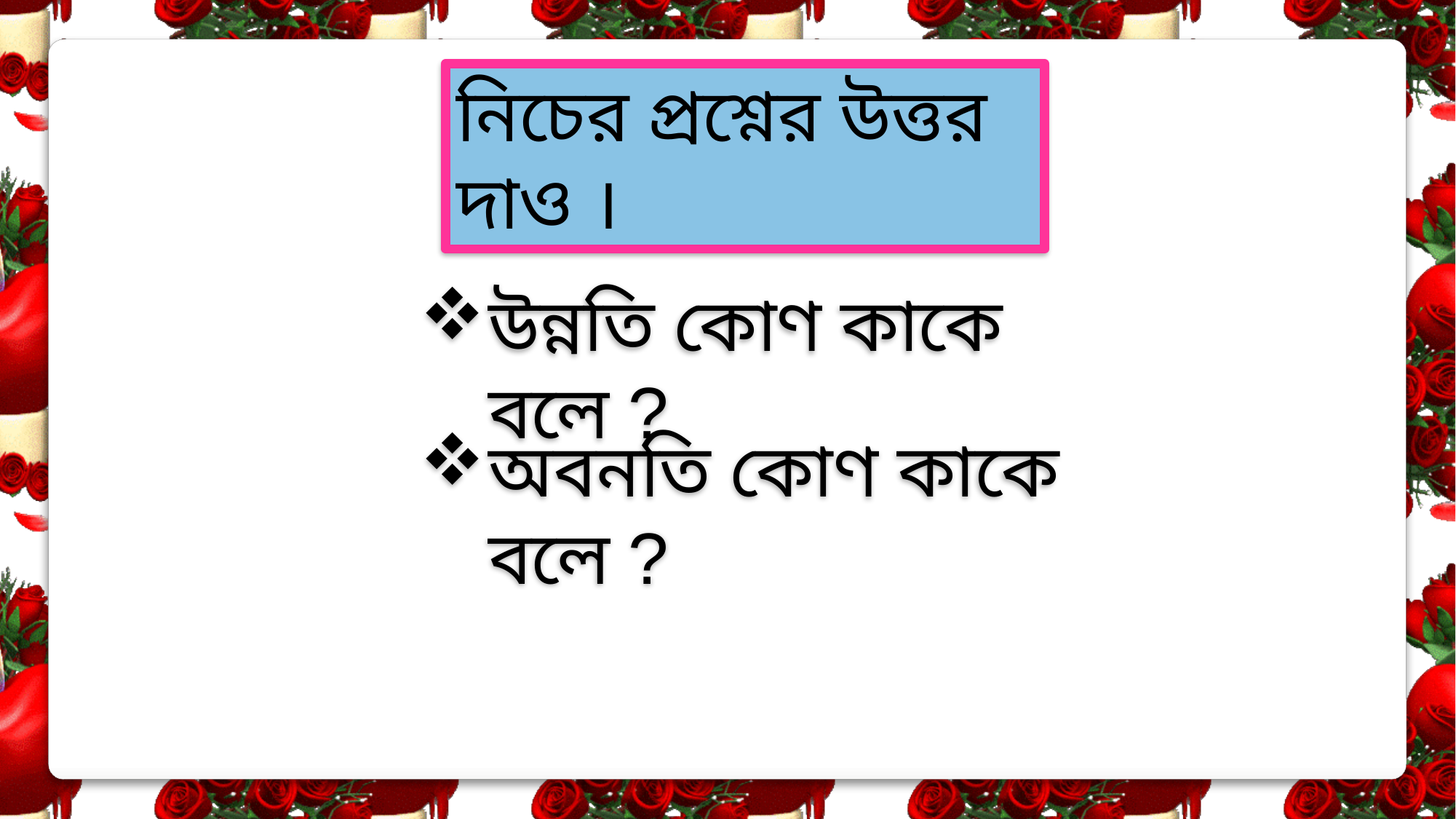

নিচের প্রশ্নের উত্তর দাও ।
উন্নতি কোণ কাকে বলে ?
অবনতি কোণ কাকে বলে ?